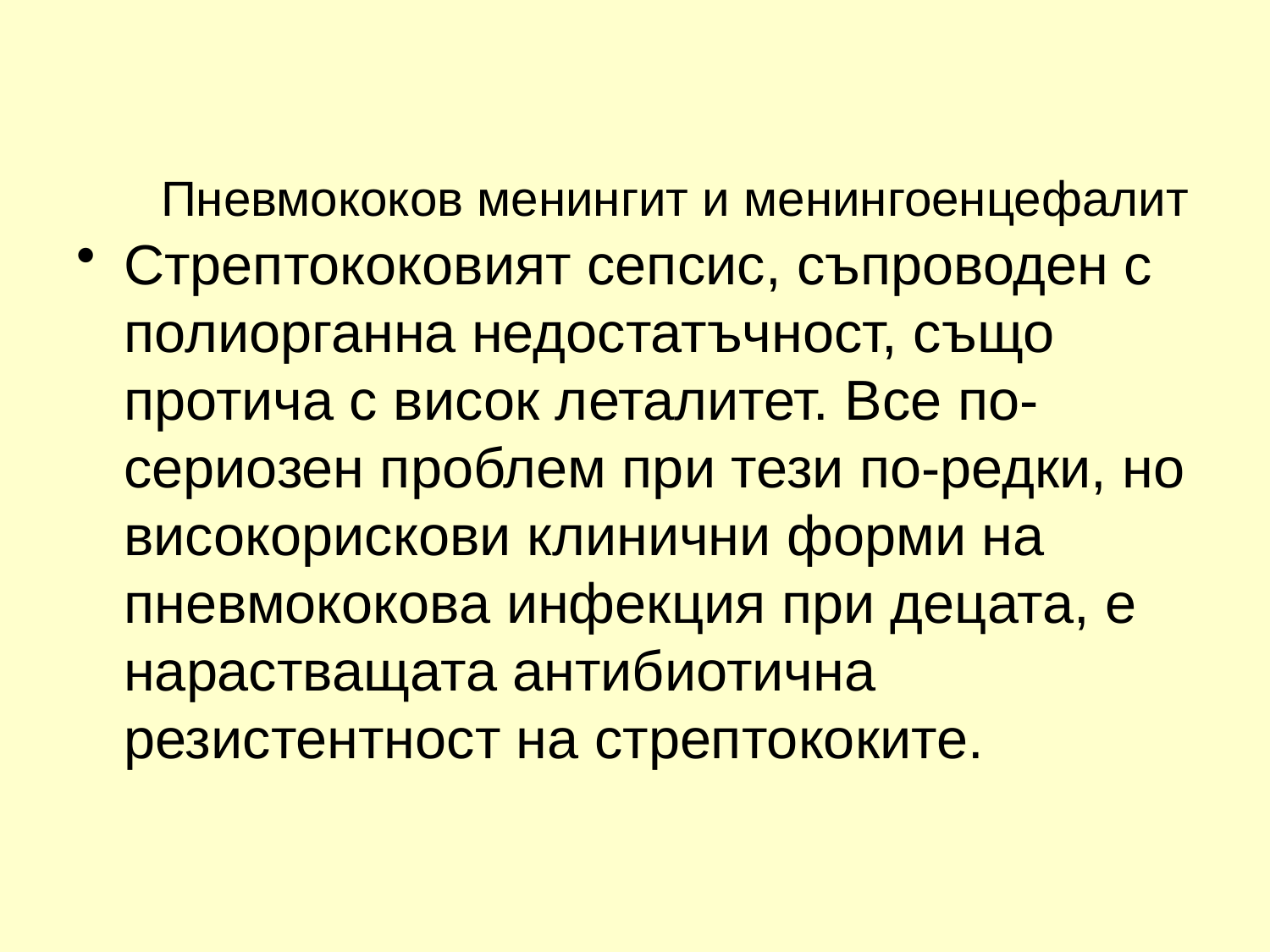

# Пневмококов менингит и менингоенцефалит
Стрептококовият сепсис, съпроводен с полиорганна недостатъчност, също протича с висок леталитет. Все по-сериозен проблем при тези по-редки, но високорискови клинични форми на пневмококова инфекция при децата, е нарастващата антибиотична резистентност на стрептококите.